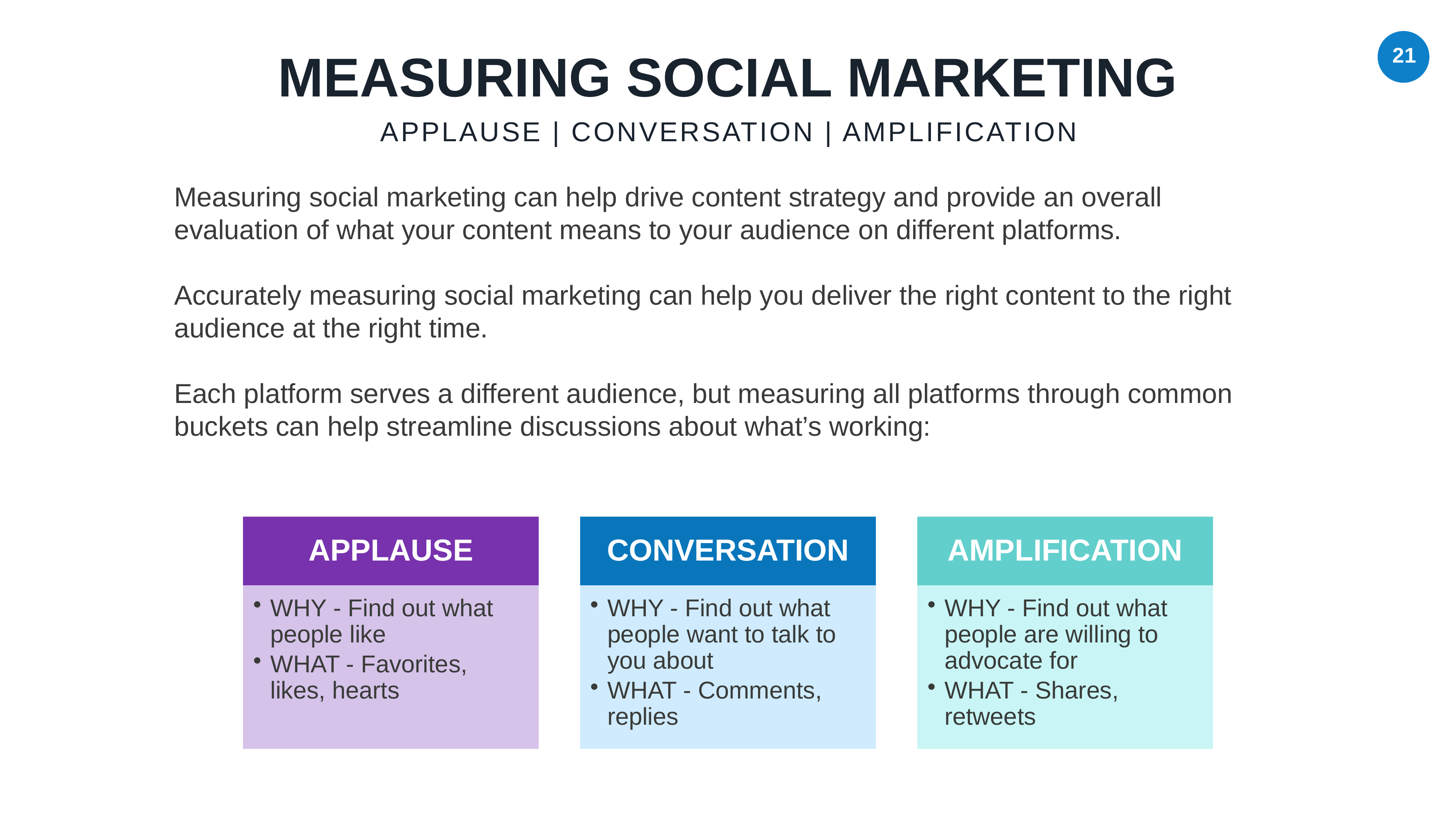

MEASURING SOCIAL MARKETING
APPLAUSE | CONVERSATION | AMPLIFICATION
Measuring social marketing can help drive content strategy and provide an overall evaluation of what your content means to your audience on different platforms.

Accurately measuring social marketing can help you deliver the right content to the right audience at the right time.

Each platform serves a different audience, but measuring all platforms through common buckets can help streamline discussions about what’s working:
APPLAUSE
WHY - Find out what people like
WHAT - Favorites, likes, hearts
CONVERSATION
WHY - Find out what people want to talk to you about
WHAT - Comments, replies
AMPLIFICATION
WHY - Find out what people are willing to advocate for
WHAT - Shares, retweets